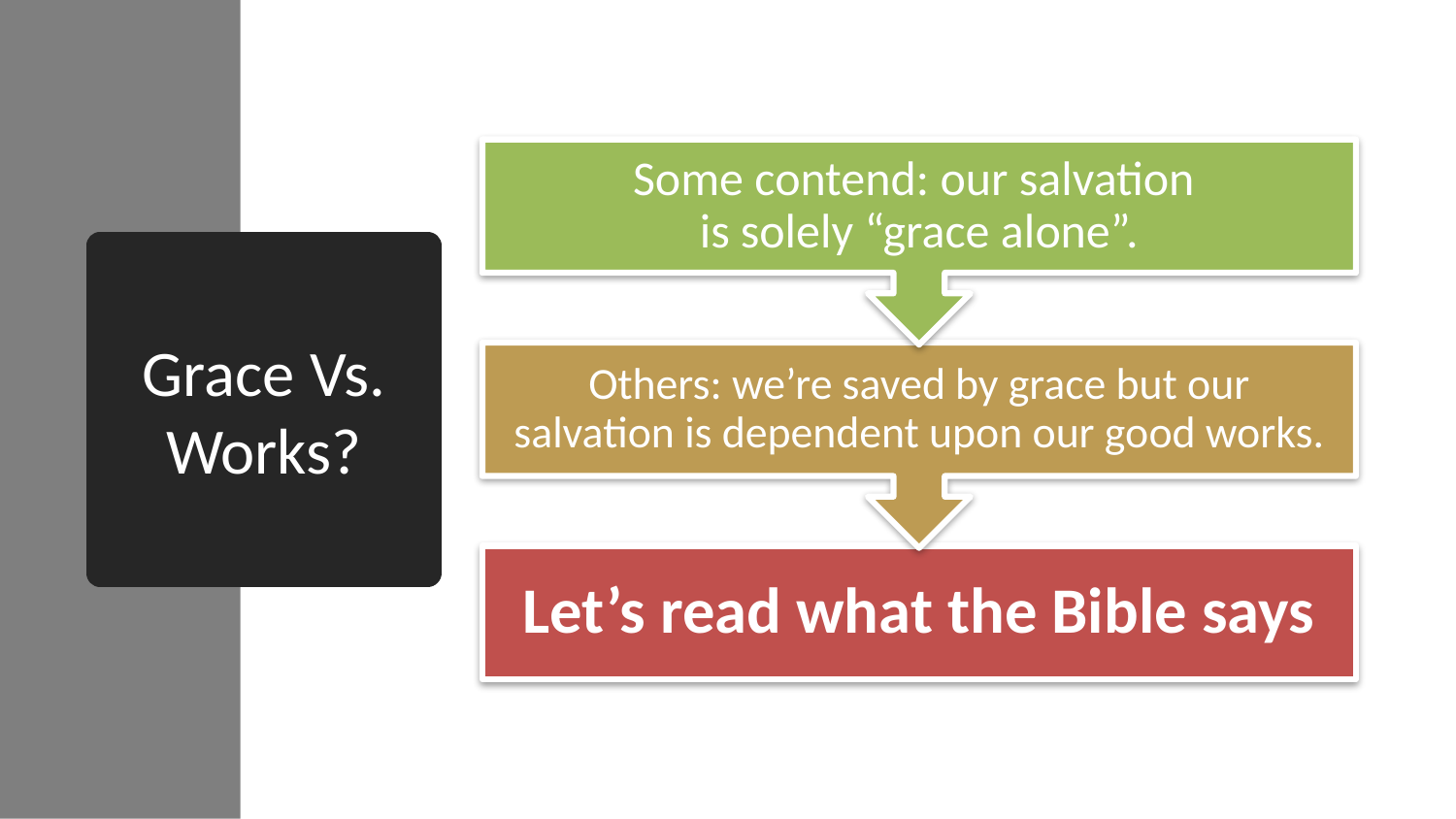

Let’s read what the Bible says
Others: we’re saved by grace but our salvation is dependent upon our good works.
Some contend: our salvation
is solely “grace alone”.
# Grace Vs. Works?